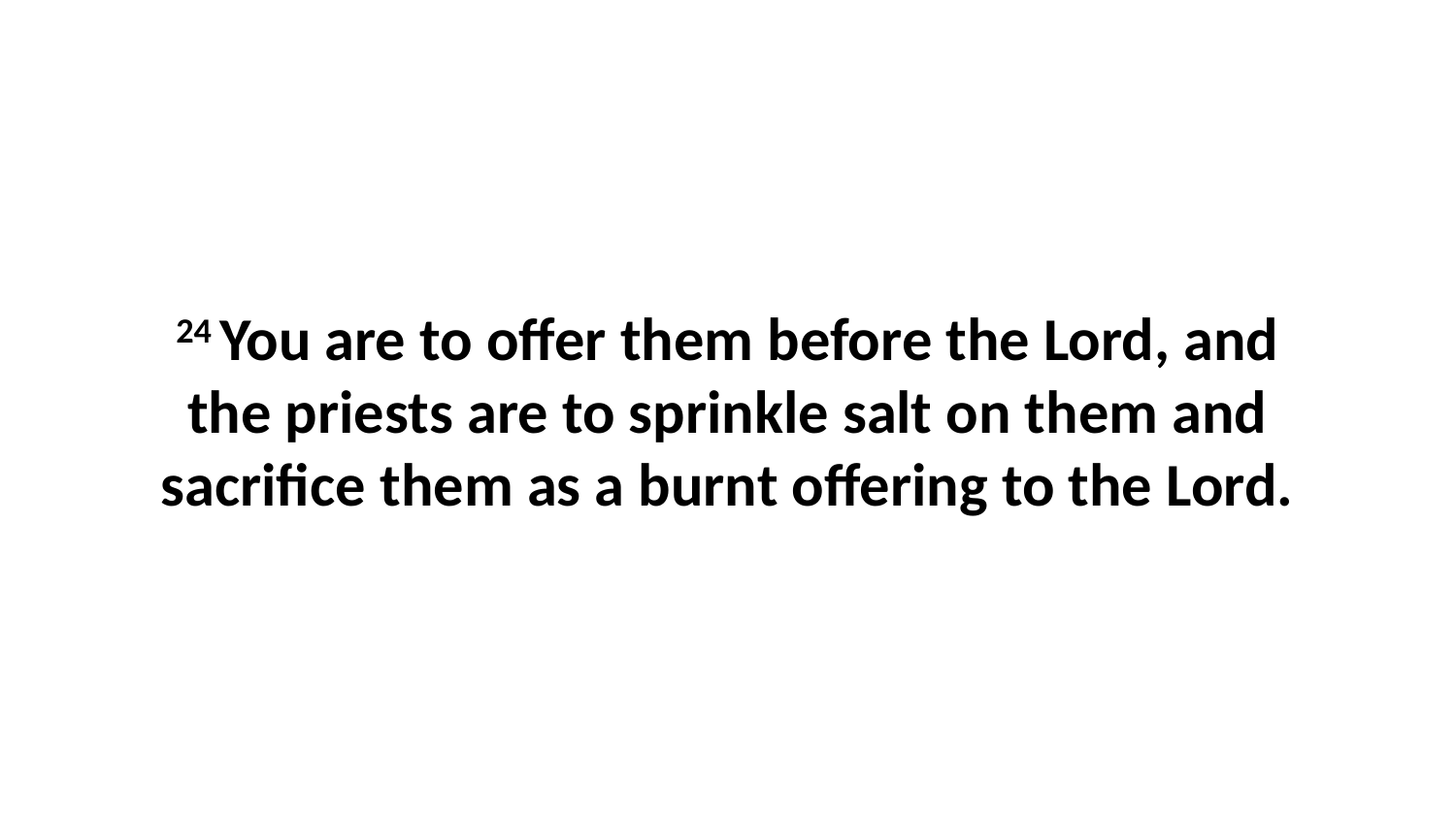

24 You are to offer them before the Lord, and the priests are to sprinkle salt on them and sacrifice them as a burnt offering to the Lord.